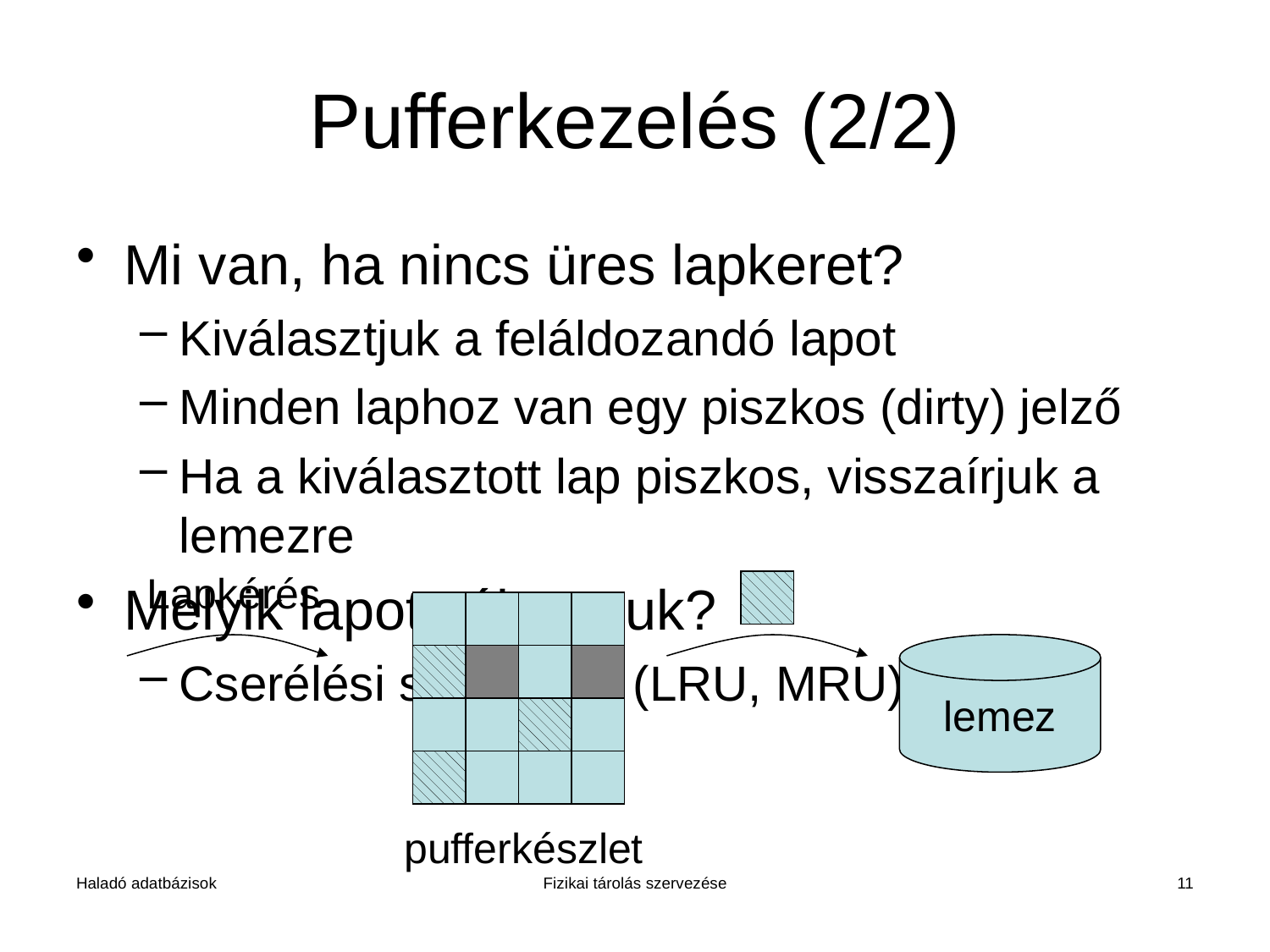

# Pufferkezelés (2/2)
Mi van, ha nincs üres lapkeret?
Kiválasztjuk a feláldozandó lapot
Minden laphoz van egy piszkos (dirty) jelző
Ha a kiválasztott lap piszkos, visszaírjuk a lemezre
Melyik lapot válasszuk?
Cserélési szabályok (LRU, MRU)
Lapkérés

pufferkészlet
lemez

Haladó adatbázisok
Fizikai tárolás szervezése
11